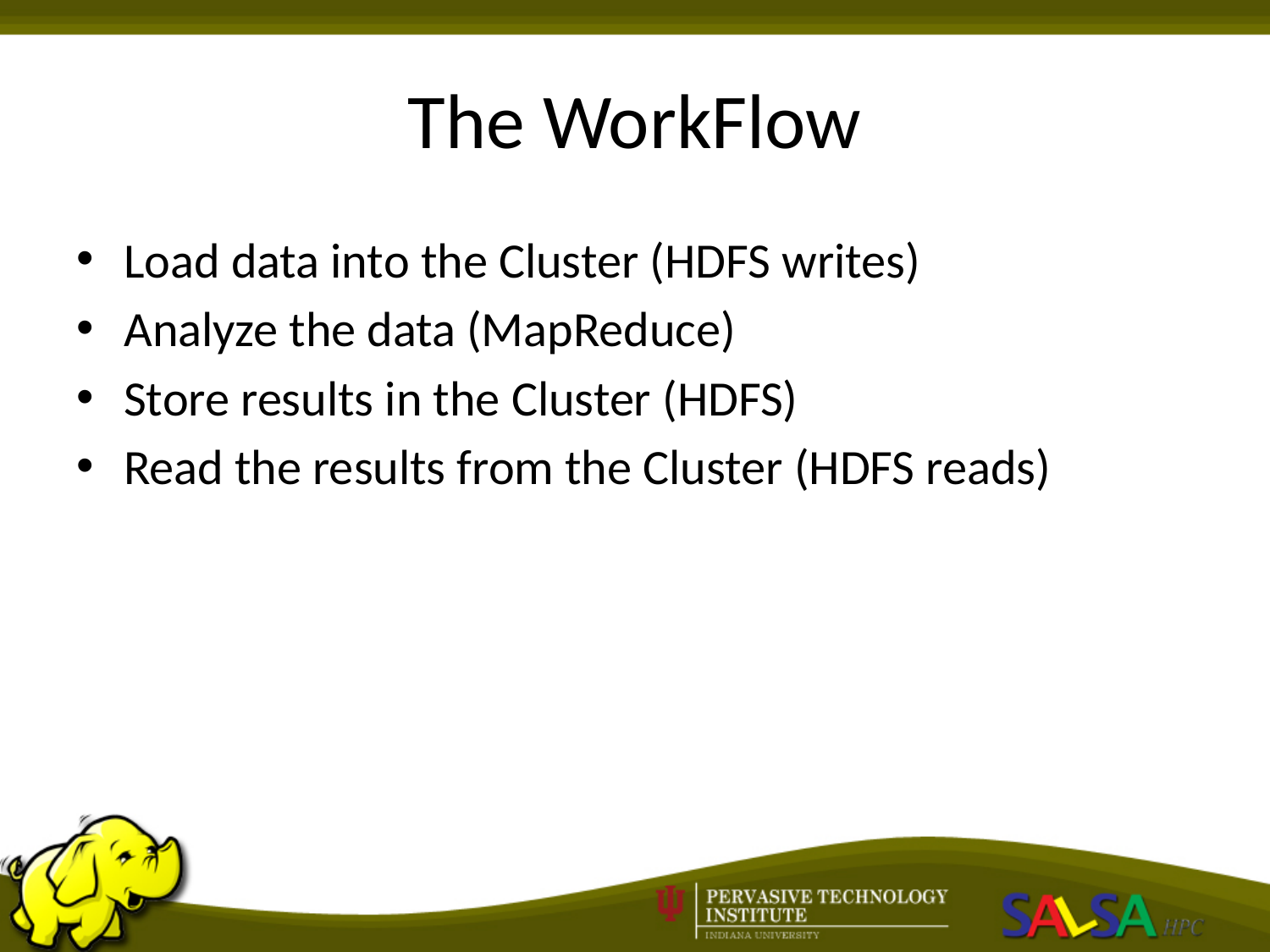

# The WorkFlow
Load data into the Cluster (HDFS writes)
Analyze the data (MapReduce)
Store results in the Cluster (HDFS)
Read the results from the Cluster (HDFS reads)